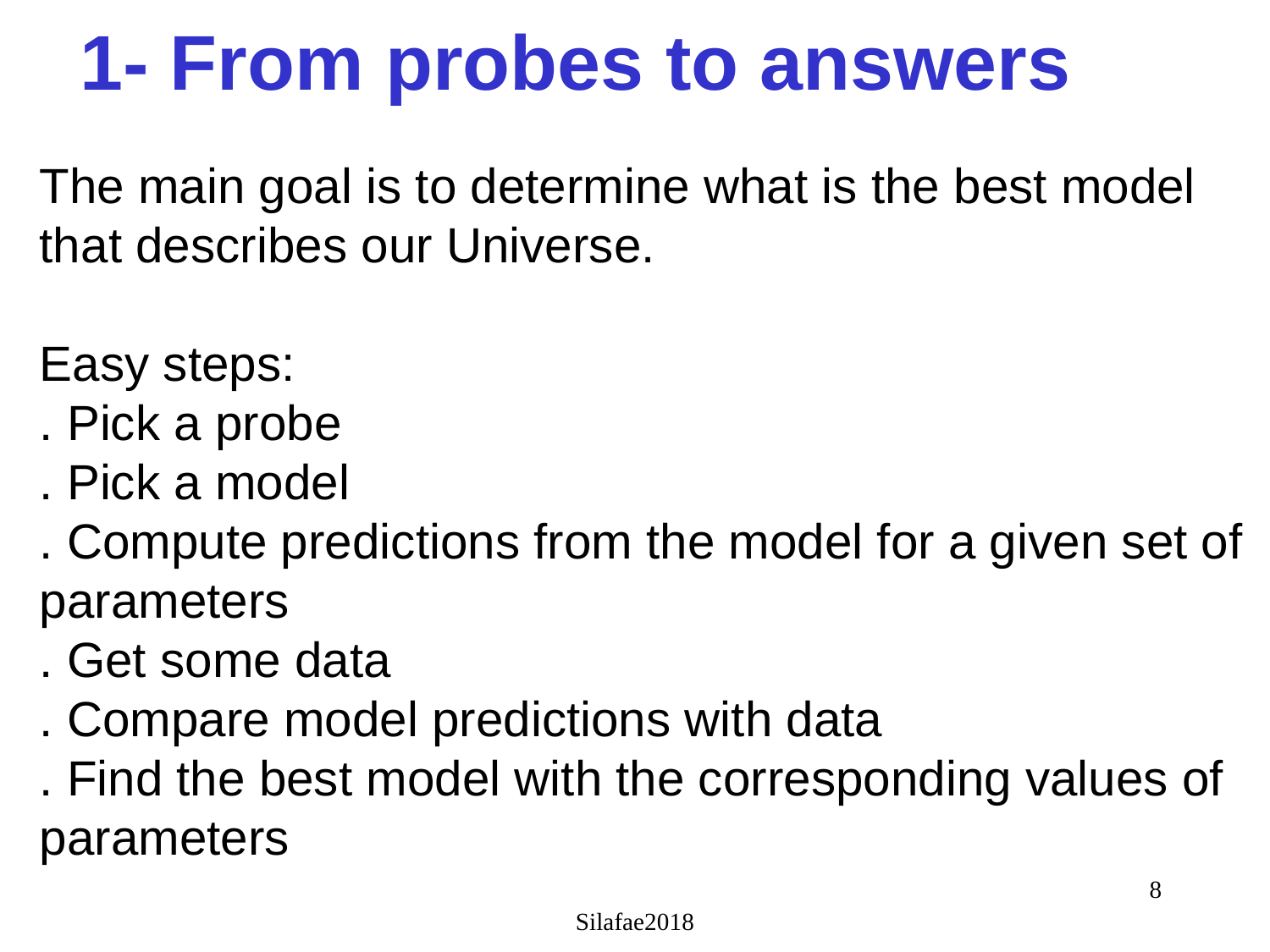

1- From probes to answers
The main goal is to determine what is the best model
that describes our Universe.

Easy steps:
. Pick a probe
. Pick a model
. Compute predictions from the model for a given set of
parameters
. Get some data
. Compare model predictions with data
. Find the best model with the corresponding values of
parameters

8
Silafae2018